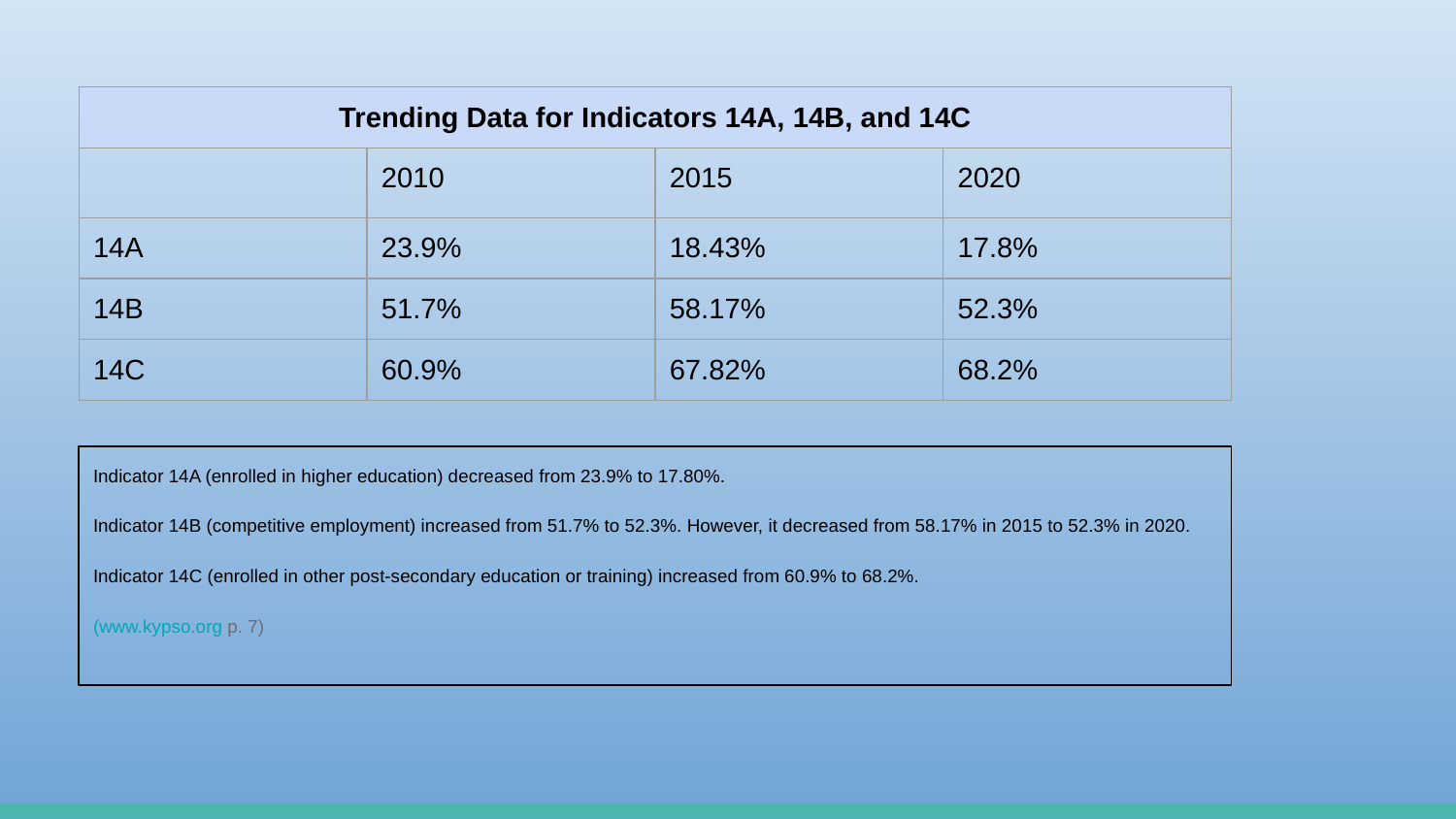

| Trending Data for Indicators 14A, 14B, and 14C |  |  |  |
| --- | --- | --- | --- |
|  | 2010 | 2015 | 2020 |
| 14A | 23.9% | 18.43% | 17.8% |
| 14B | 51.7% | 58.17% | 52.3% |
| 14C | 60.9% | 67.82% | 68.2% |
Indicator 14A (enrolled in higher education) decreased from 23.9% to 17.80%.

Indicator 14B (competitive employment) increased from 51.7% to 52.3%. However, it decreased from 58.17% in 2015 to 52.3% in 2020.

Indicator 14C (enrolled in other post-secondary education or training) increased from 60.9% to 68.2%.

(www.kypso.org p. 7)